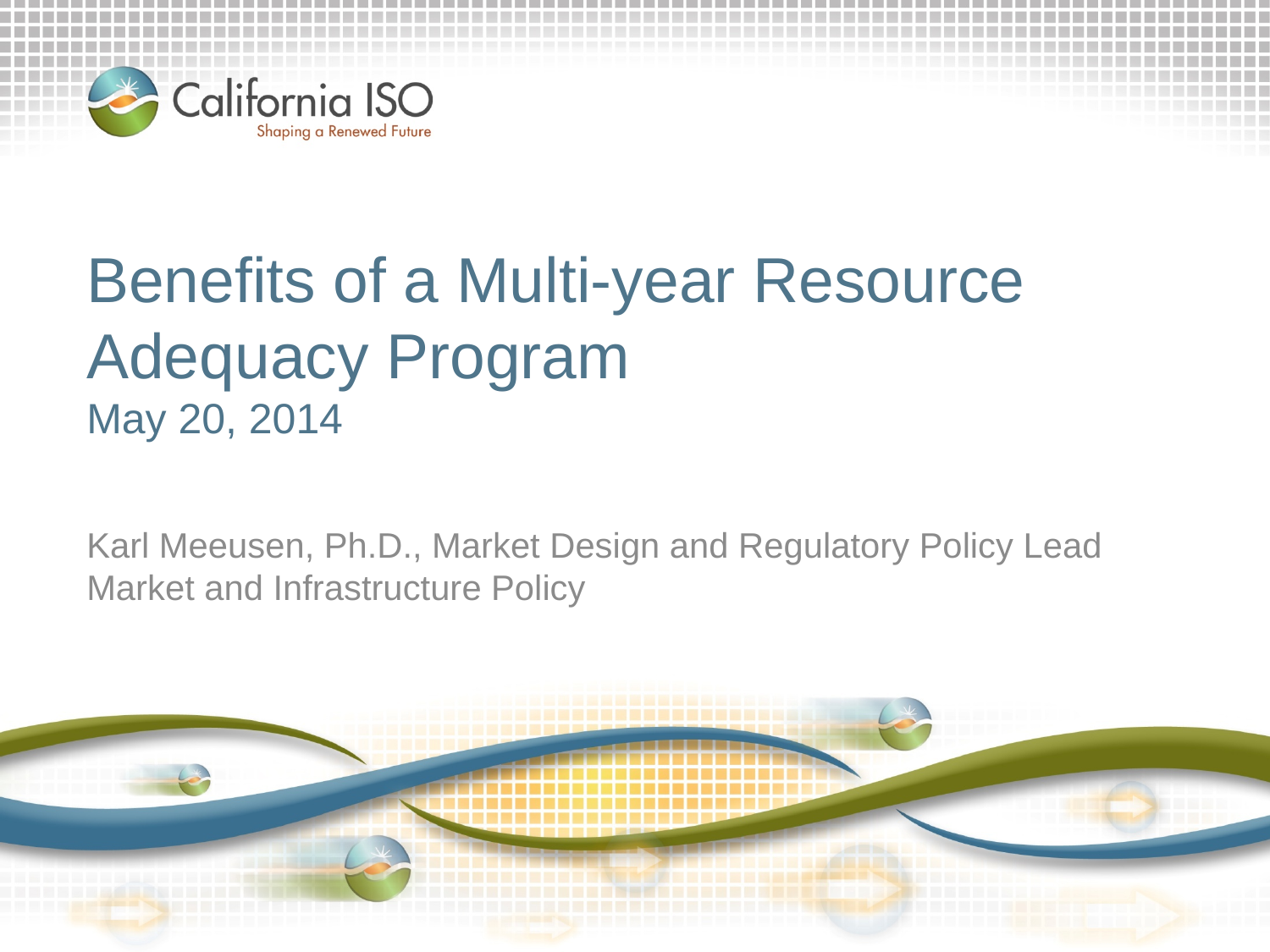

# Benefits of a Multi-year Resource Adequacy Program May 20, 2014
Karl Meeusen, Ph.D., Market Design and Regulatory Policy Lead
Market and Infrastructure Policy